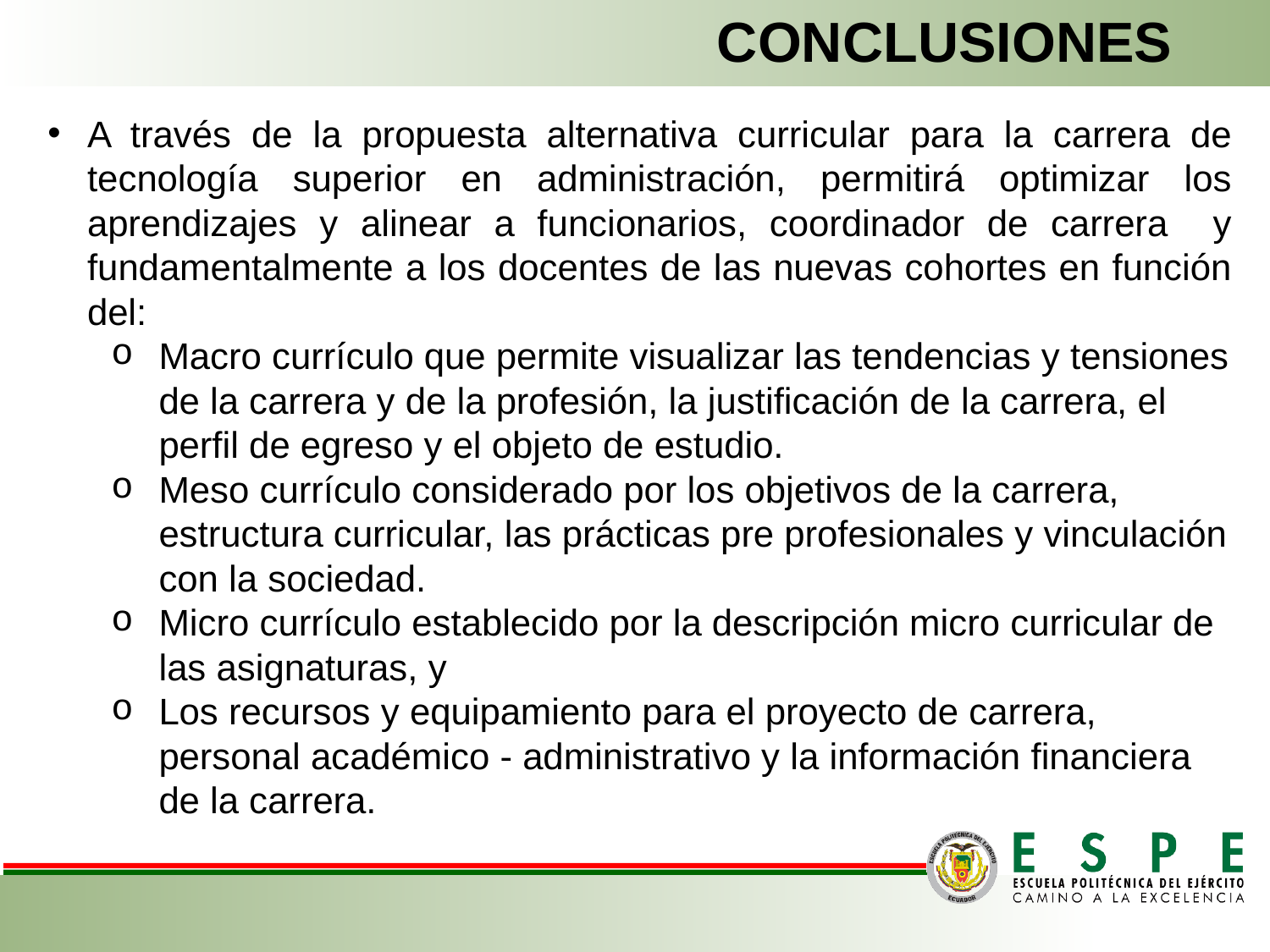

CONCLUSIONES
A través de la propuesta alternativa curricular para la carrera de tecnología superior en administración, permitirá optimizar los aprendizajes y alinear a funcionarios, coordinador de carrera  y fundamentalmente a los docentes de las nuevas cohortes en función del:
Macro currículo que permite visualizar las tendencias y tensiones de la carrera y de la profesión, la justificación de la carrera, el perfil de egreso y el objeto de estudio.
Meso currículo considerado por los objetivos de la carrera, estructura curricular, las prácticas pre profesionales y vinculación con la sociedad.
Micro currículo establecido por la descripción micro curricular de las asignaturas, y
Los recursos y equipamiento para el proyecto de carrera, personal académico - administrativo y la información financiera de la carrera.